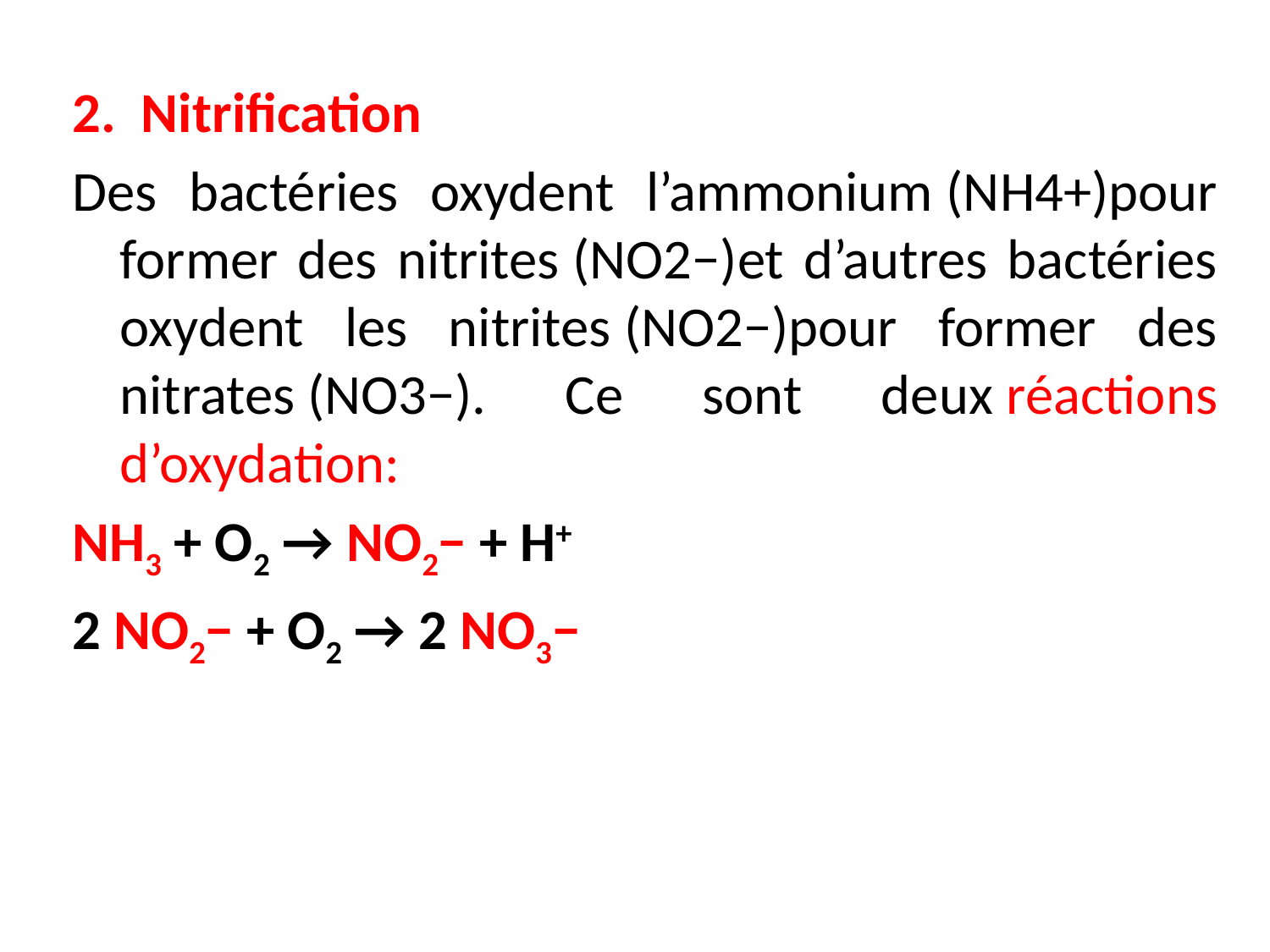

2.  Nitrification
Des bactéries oxydent l’ammonium (NH4+)pour former des nitrites (NO2−)et d’autres bactéries oxydent les nitrites (NO2−)pour former des nitrates (NO3−). Ce sont deux réactions d’oxydation:
NH3 + O2 → NO2− + H+
2 NO2− + O2 → 2 NO3−